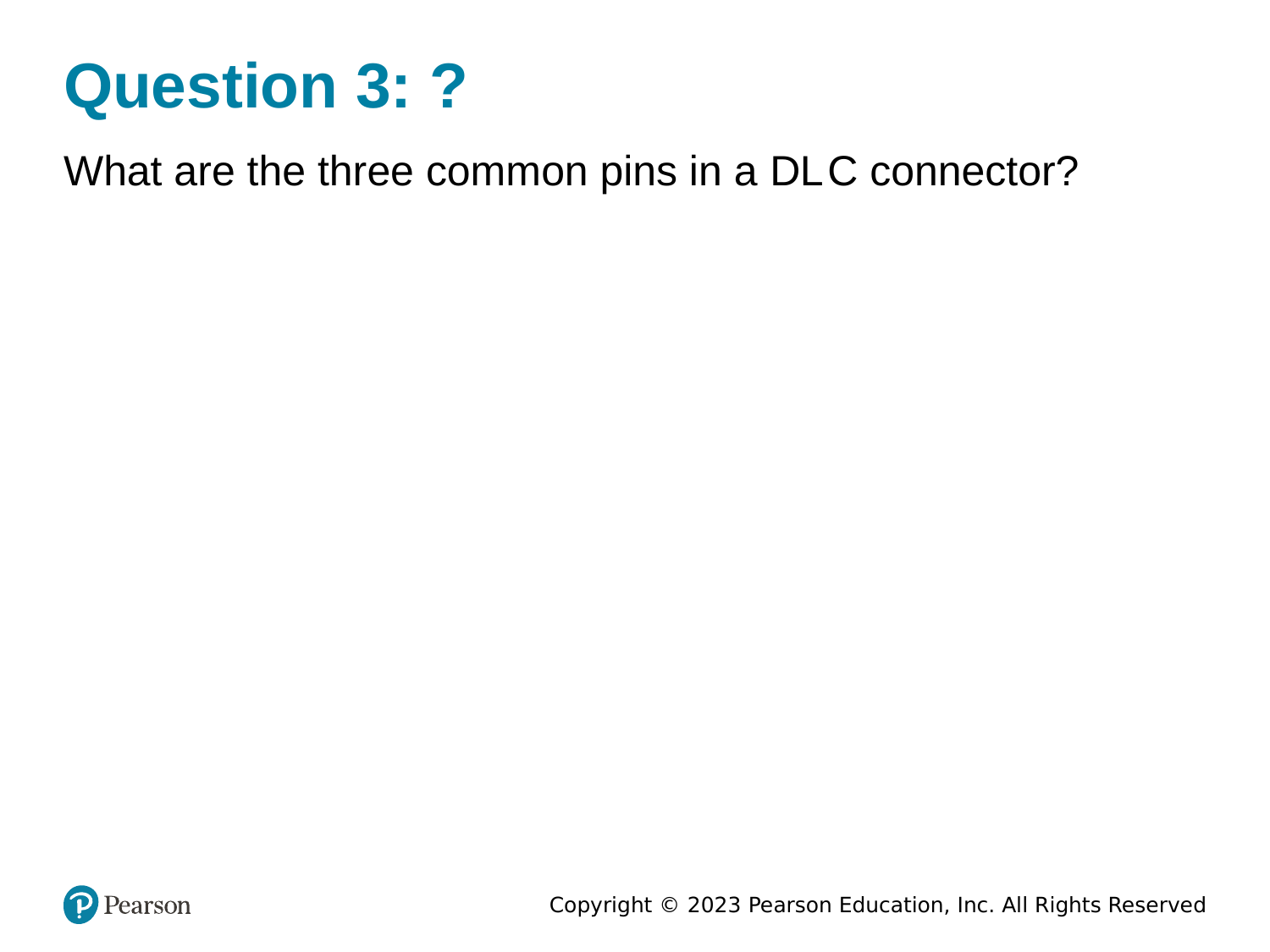

# Question 3: ?
What are the three common pins in a D L C connector?